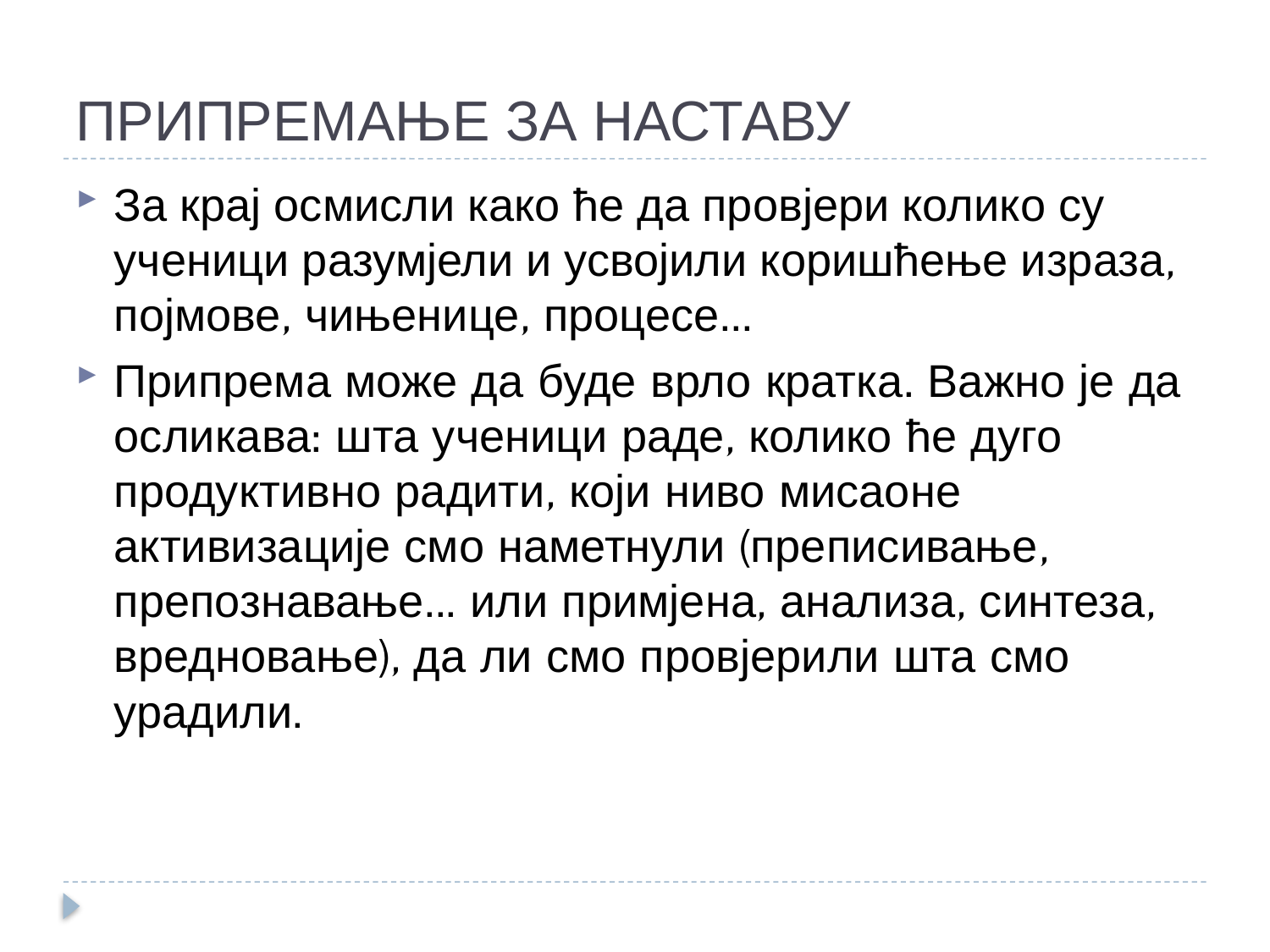

# ПРИПРЕМАЊЕ ЗА НАСТАВУ
За крај осмисли како ће да провјери колико су ученици разумјели и усвојили коришћење израза, појмове, чињенице, процесе...
Припрема може да буде врло кратка. Важно је да осликава: шта ученици раде, колико ће дуго продуктивно радити, који ниво мисаоне активизације смо наметнули (преписивање, препознавање... или примјена, анализа, синтеза, вредновање), да ли смо провјерили шта смо урадили.